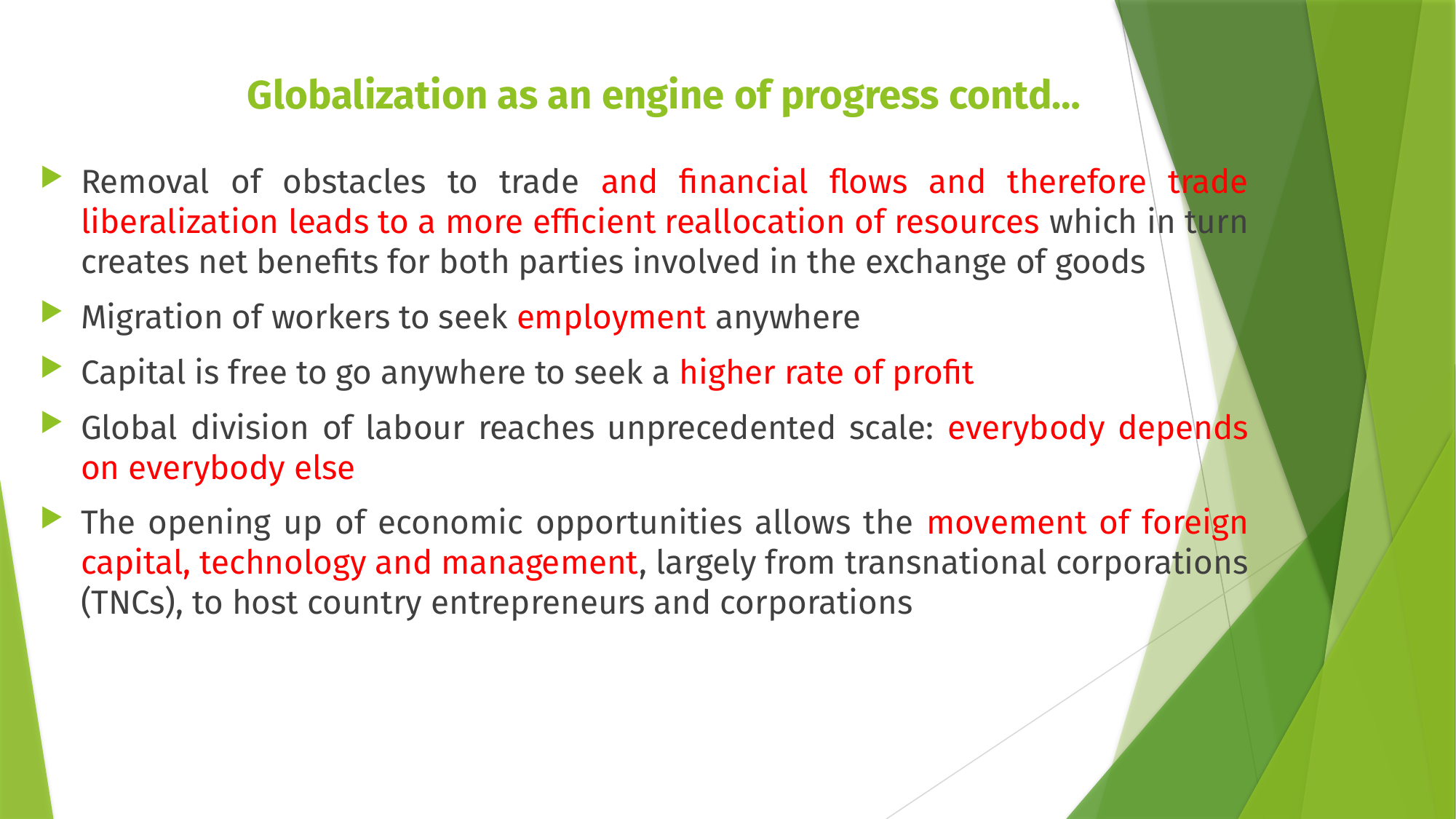

# Globalization as an engine of progress contd…
Removal of obstacles to trade and financial flows and therefore trade liberalization leads to a more efficient reallocation of resources which in turn creates net benefits for both parties involved in the exchange of goods
Migration of workers to seek employment anywhere
Capital is free to go anywhere to seek a higher rate of profit
Global division of labour reaches unprecedented scale: everybody depends on everybody else
The opening up of economic opportunities allows the movement of foreign capital, technology and management, largely from transnational corporations (TNCs), to host country entrepreneurs and corporations